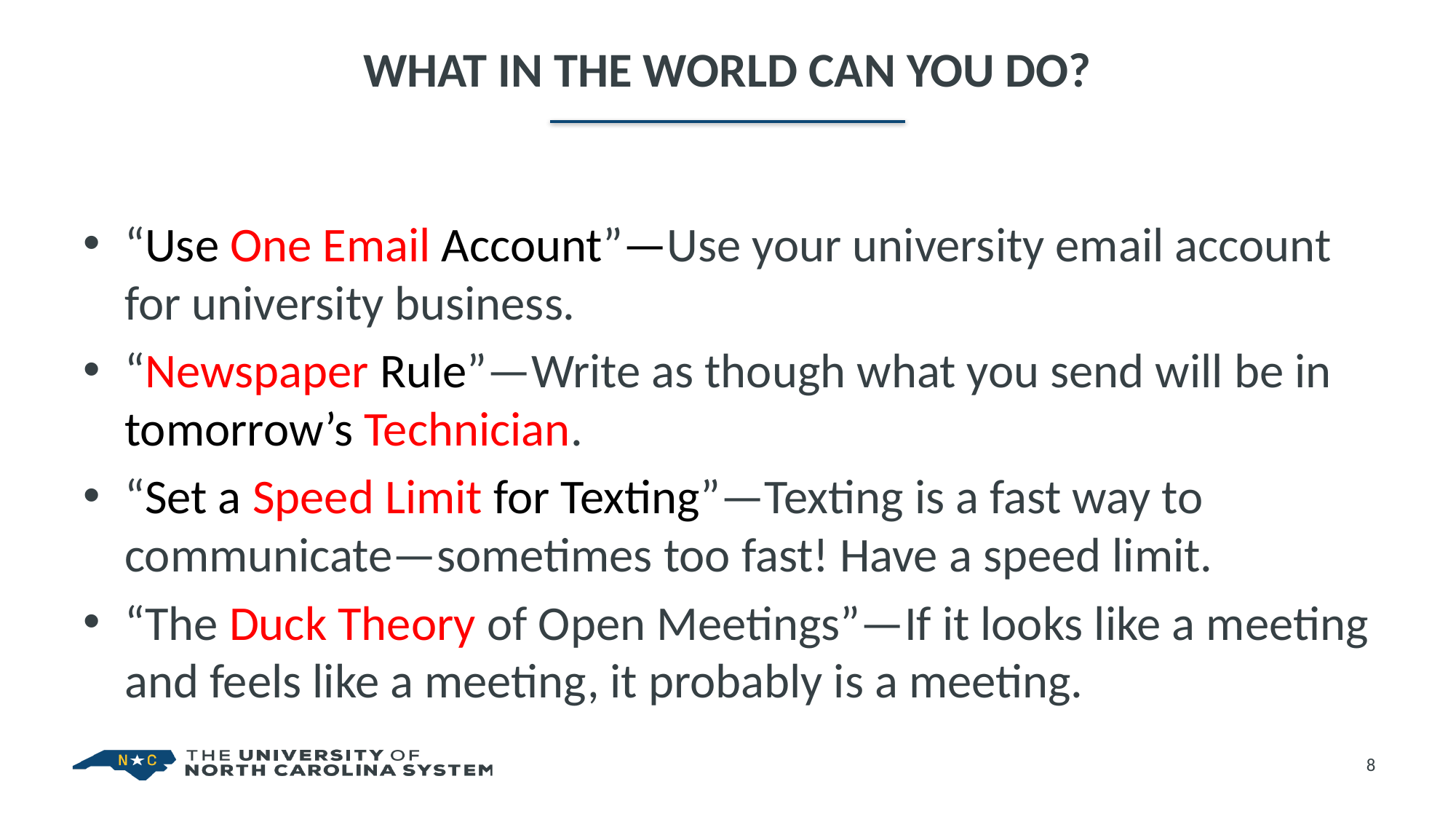

# What in the World Can You Do?

“Use One Email Account”—Use your university email account for university business.
“Newspaper Rule”—Write as though what you send will be in tomorrow’s Technician.
“Set a Speed Limit for Texting”—Texting is a fast way to communicate—sometimes too fast! Have a speed limit.
“The Duck Theory of Open Meetings”—If it looks like a meeting and feels like a meeting, it probably is a meeting.

8